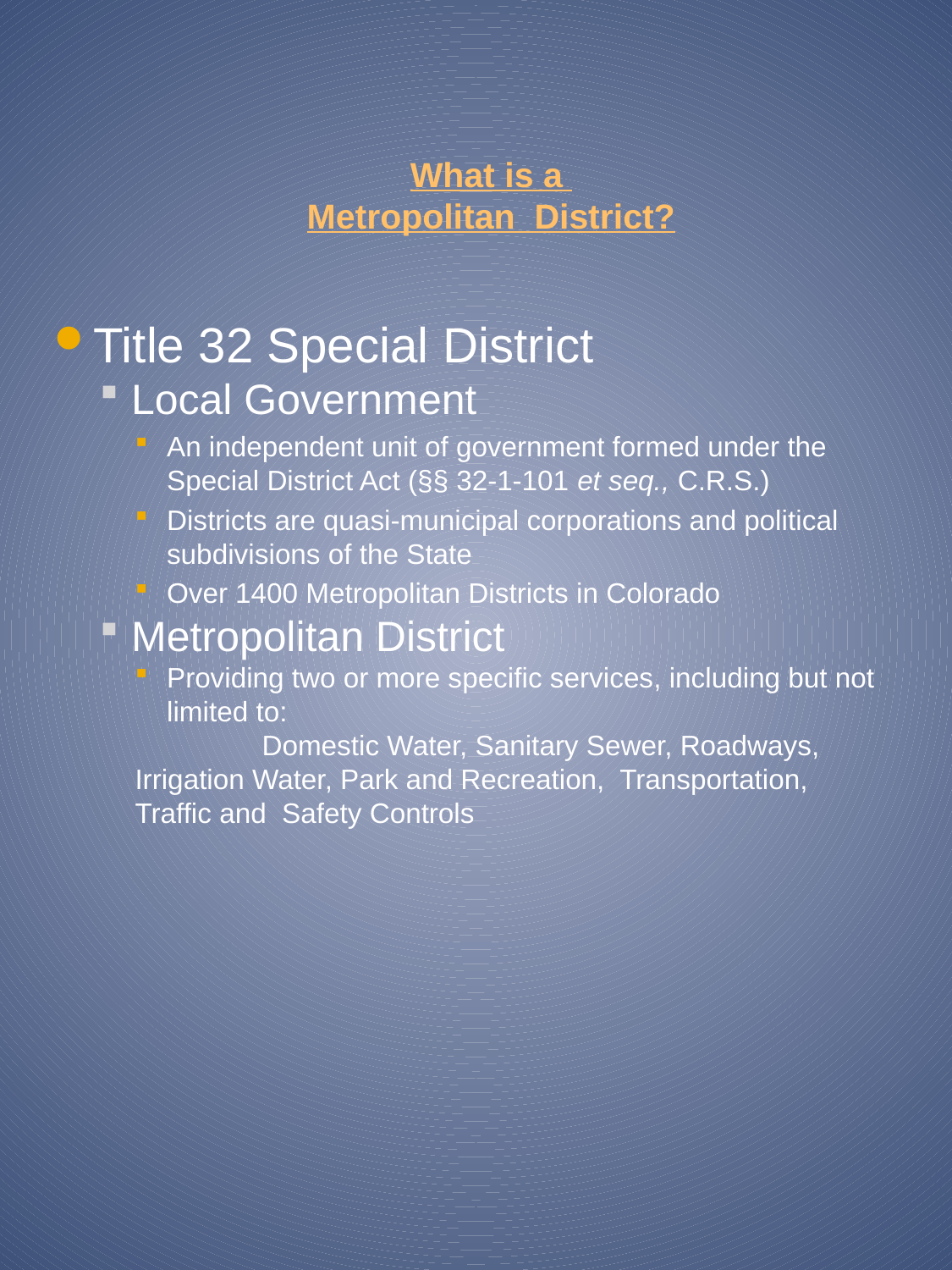

# What is a Metropolitan  District?
Title 32 Special District
Local Government
An independent unit of government formed under the Special District Act (§§ 32-1-101 et seq., C.R.S.)
Districts are quasi-municipal corporations and political subdivisions of the State
Over 1400 Metropolitan Districts in Colorado
Metropolitan District
Providing two or more specific services, including but not limited to:
	Domestic Water, Sanitary Sewer, Roadways, 	Irrigation Water, Park and Recreation,  Transportation, 	Traffic and  Safety Controls